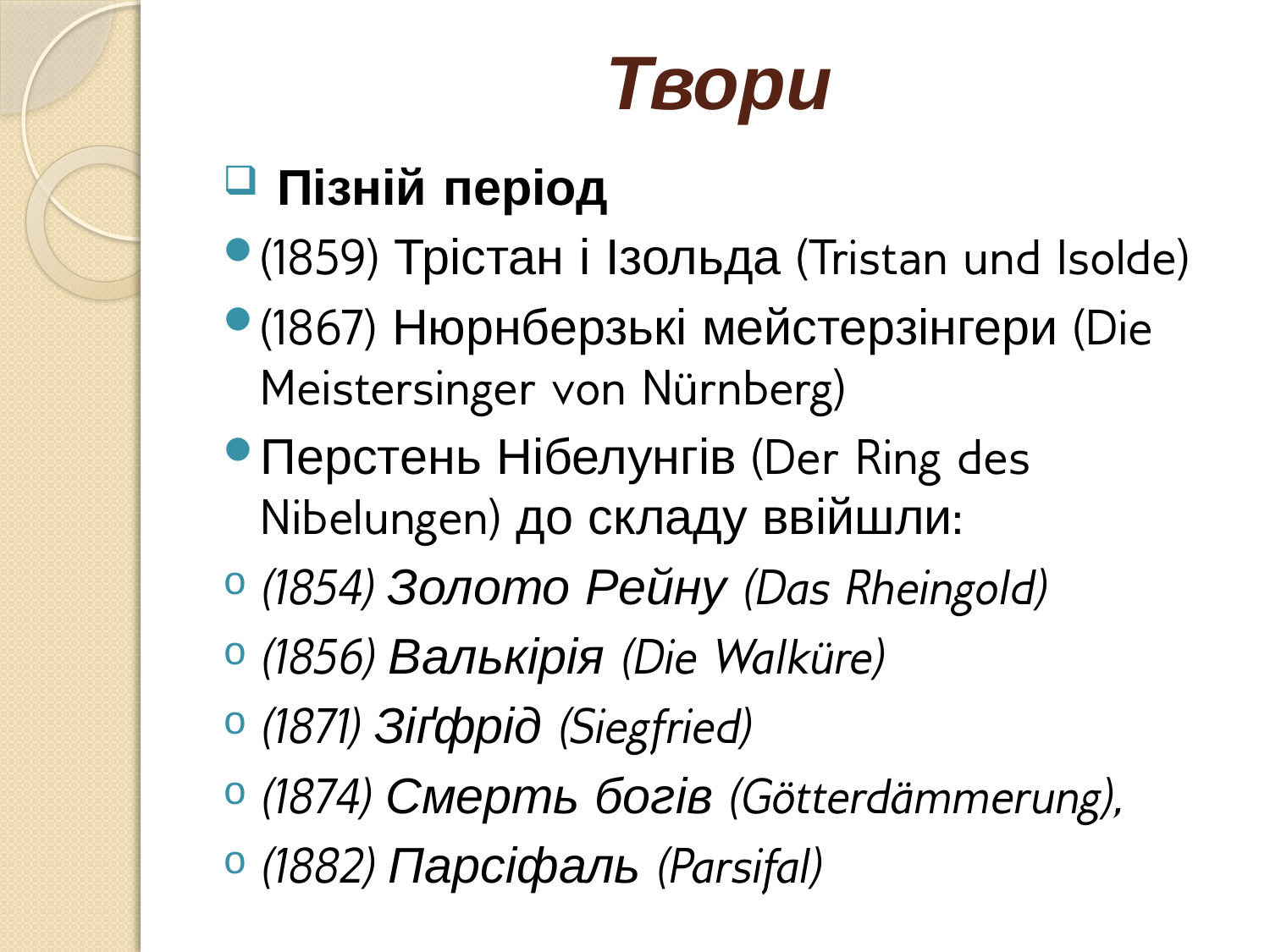

# Твори
 Пізній період
(1859) Трістан і Ізольда (Tristan und Isolde)
(1867) Нюрнберзькі мейстерзінгери (Die Meistersinger von Nürnberg)
Перстень Нібелунгів (Der Ring des Nibelungen) до складу ввійшли:
(1854) Золото Рейну (Das Rheingold)
(1856) Валькірія (Die Walküre)
(1871) Зіґфрід (Siegfried)
(1874) Смерть богів (Götterdämmerung),
(1882) Парсіфаль (Parsifal)